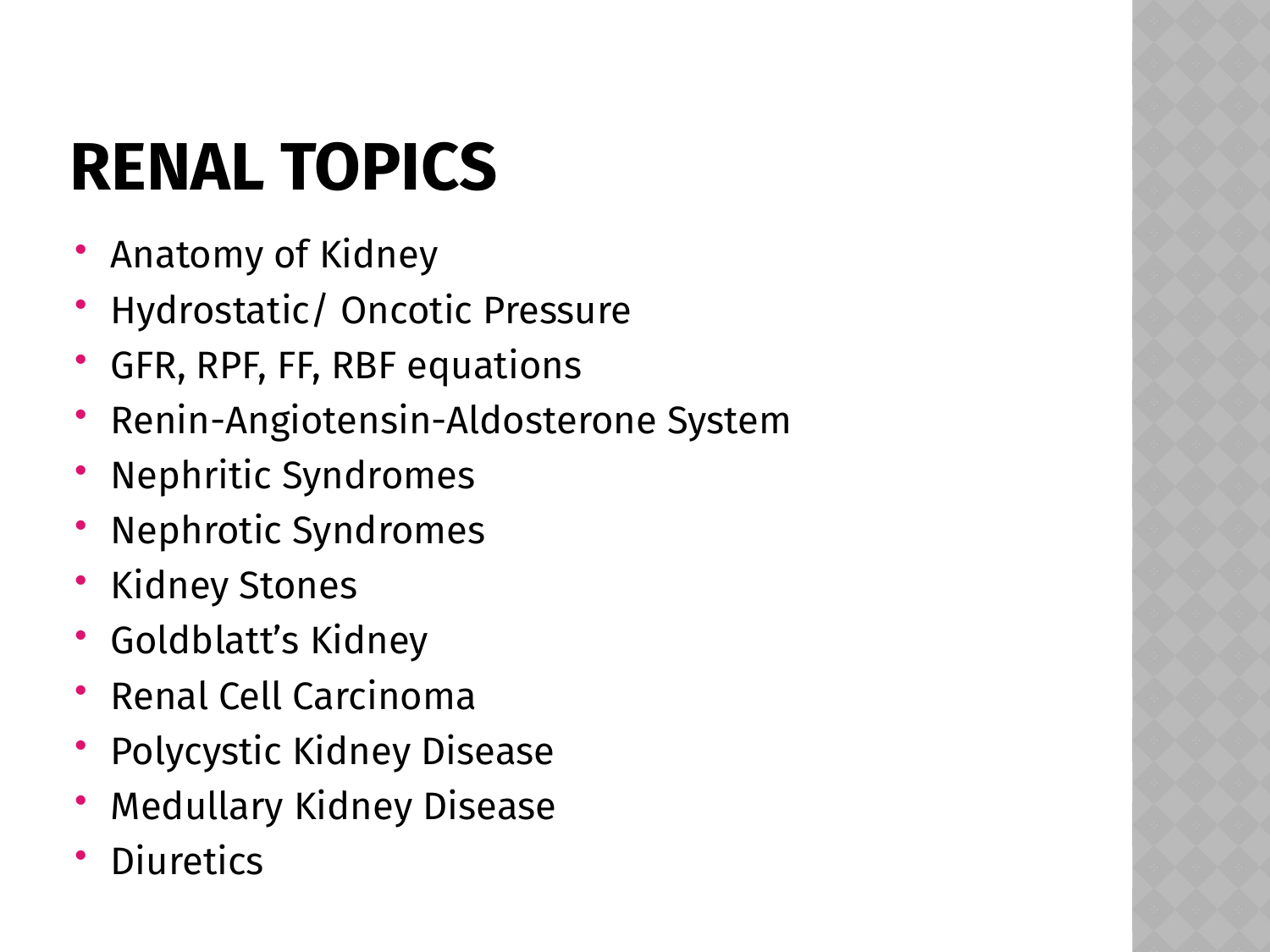

# Renal topics
Anatomy of Kidney
Hydrostatic/ Oncotic Pressure
GFR, RPF, FF, RBF equations
Renin-Angiotensin-Aldosterone System
Nephritic Syndromes
Nephrotic Syndromes
Kidney Stones
Goldblatt’s Kidney
Renal Cell Carcinoma
Polycystic Kidney Disease
Medullary Kidney Disease
Diuretics